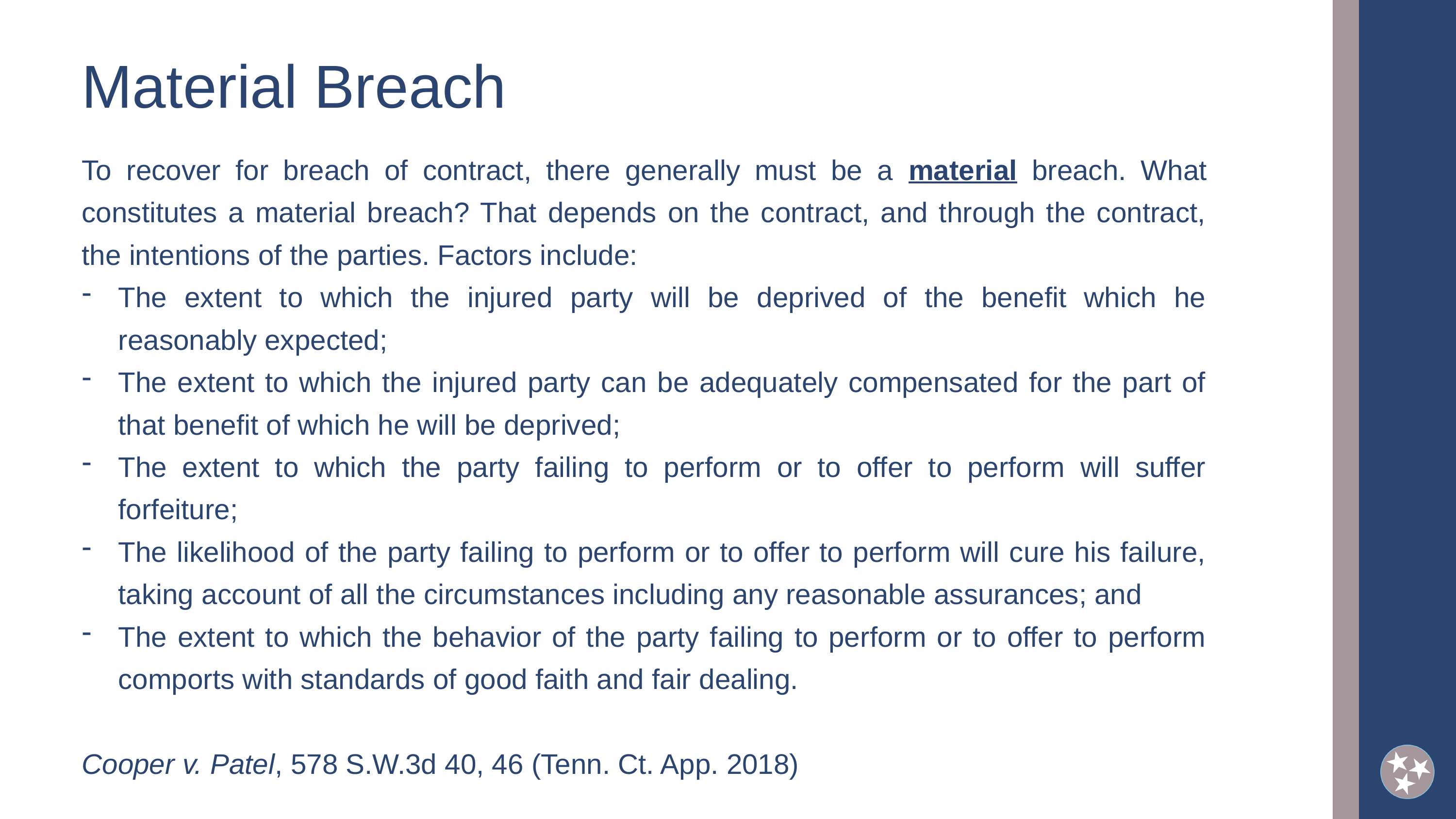

Material Breach
To recover for breach of contract, there generally must be a material breach. What constitutes a material breach? That depends on the contract, and through the contract, the intentions of the parties. Factors include:
The extent to which the injured party will be deprived of the benefit which he reasonably expected;
The extent to which the injured party can be adequately compensated for the part of that benefit of which he will be deprived;
The extent to which the party failing to perform or to offer to perform will suffer forfeiture;
The likelihood of the party failing to perform or to offer to perform will cure his failure, taking account of all the circumstances including any reasonable assurances; and
The extent to which the behavior of the party failing to perform or to offer to perform comports with standards of good faith and fair dealing.

Cooper v. Patel, 578 S.W.3d 40, 46 (Tenn. Ct. App. 2018)
2